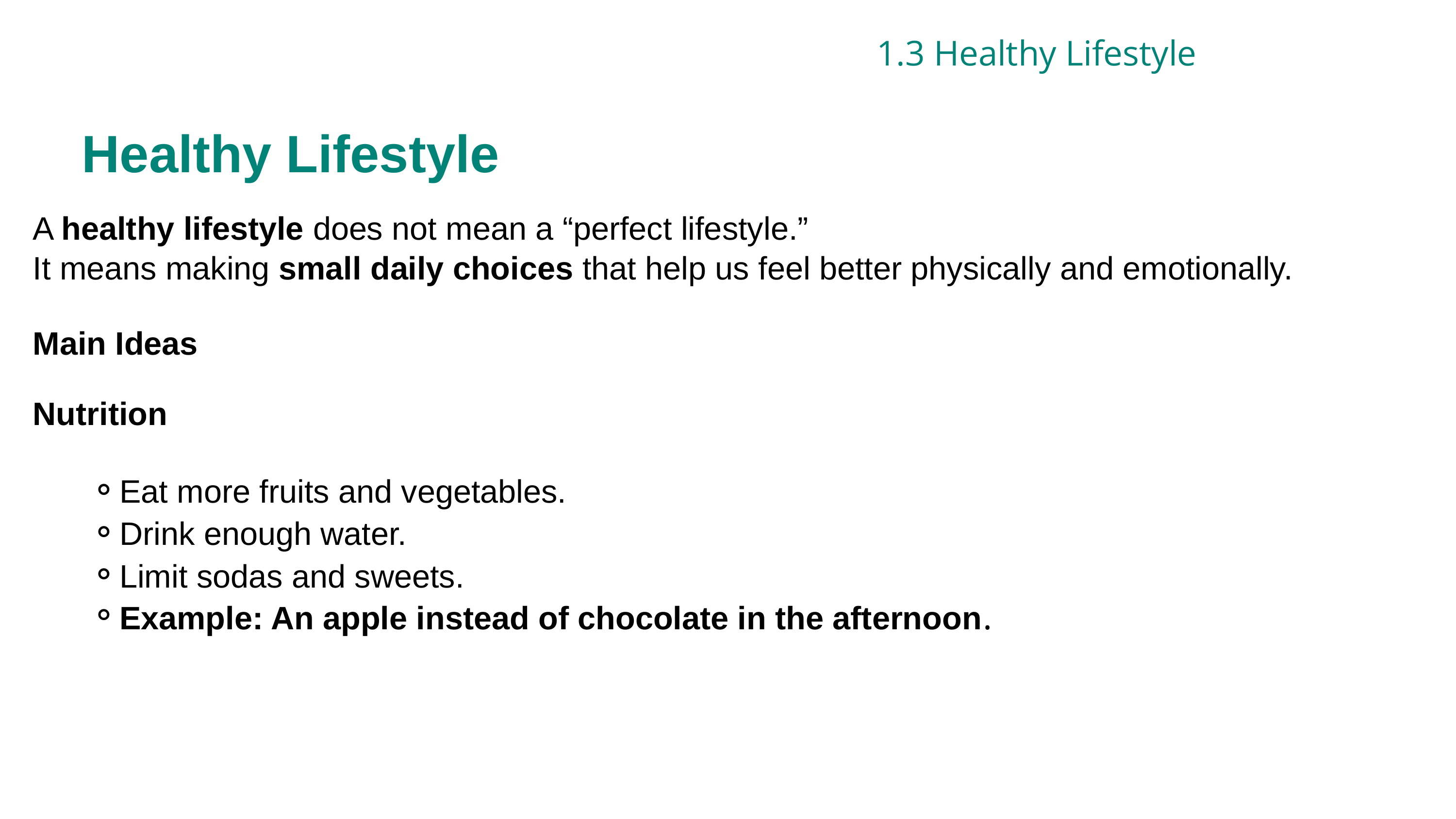

1.3 Healthy Lifestyle
Healthy Lifestyle
A healthy lifestyle does not mean a “perfect lifestyle.”
It means making small daily choices that help us feel better physically and emotionally.

Main Ideas

Nutrition

Eat more fruits and vegetables.
Drink enough water.
Limit sodas and sweets.
Example: An apple instead of chocolate in the afternoon.